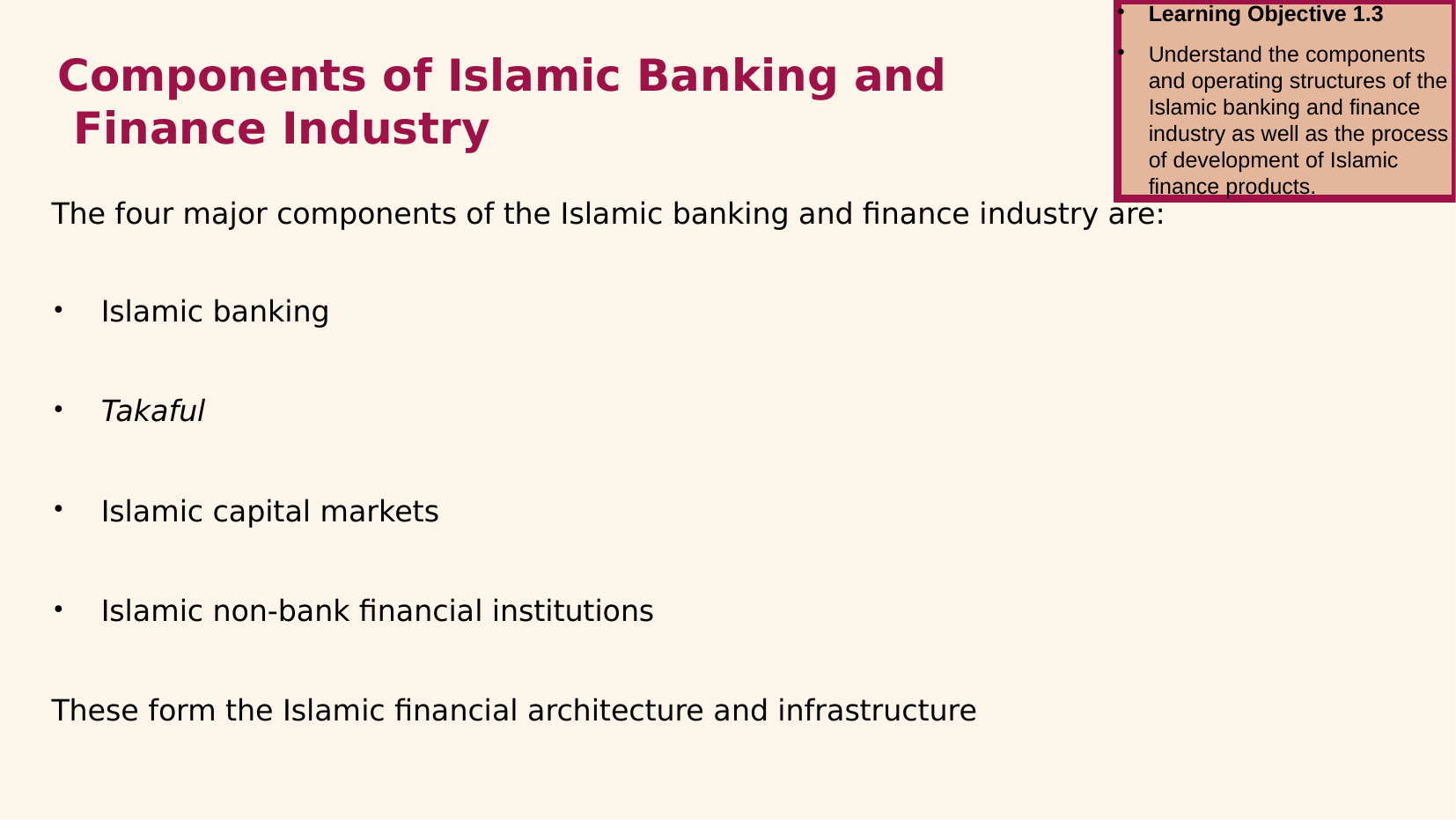

Learning Objective 1.3
Understand the components and operating structures of the Islamic banking and finance industry as well as the process of development of Islamic finance products.
Components of Islamic Banking and
 Finance Industry
The four major components of the Islamic banking and finance industry are:

Islamic banking

Takaful

Islamic capital markets

Islamic non-bank financial institutions

These form the Islamic financial architecture and infrastructure